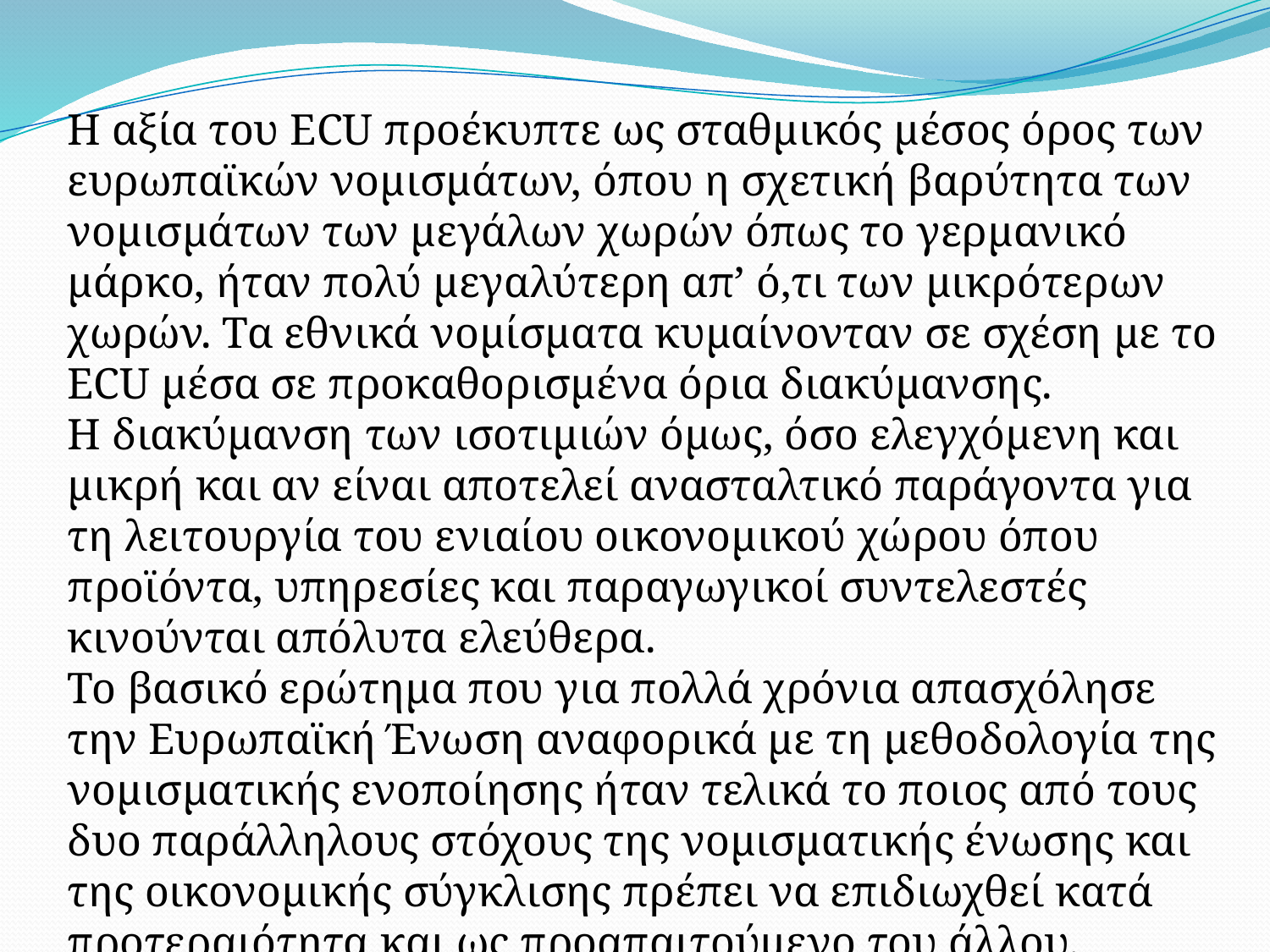

Η αξία του ECU προέκυπτε ως σταθμικός μέσος όρος των ευρωπαϊκών νομισμάτων, όπου η σχετική βαρύτητα των νομισμάτων των μεγάλων χωρών όπως το γερμανικό μάρκο, ήταν πολύ μεγαλύτερη απ’ ό,τι των μικρότερων χωρών. Τα εθνικά νομίσματα κυμαίνονταν σε σχέση με το ECU μέσα σε προκαθορισμένα όρια διακύμανσης.
Η διακύμανση των ισοτιμιών όμως, όσο ελεγχόμενη και μικρή και αν είναι αποτελεί ανασταλτικό παράγοντα για τη λειτουργία του ενιαίου οικονομικού χώρου όπου προϊόντα, υπηρεσίες και παραγωγικοί συντελεστές κινούνται απόλυτα ελεύθερα.
Το βασικό ερώτημα που για πολλά χρόνια απασχόλησε την Ευρωπαϊκή Ένωση αναφορικά με τη μεθοδολογία της νομισματικής ενοποίησης ήταν τελικά το ποιος από τους δυο παράλληλους στόχους της νομισματικής ένωσης και της οικονομικής σύγκλισης πρέπει να επιδιωχθεί κατά προτεραιότητα και ως προαπαιτούμενο του άλλου.